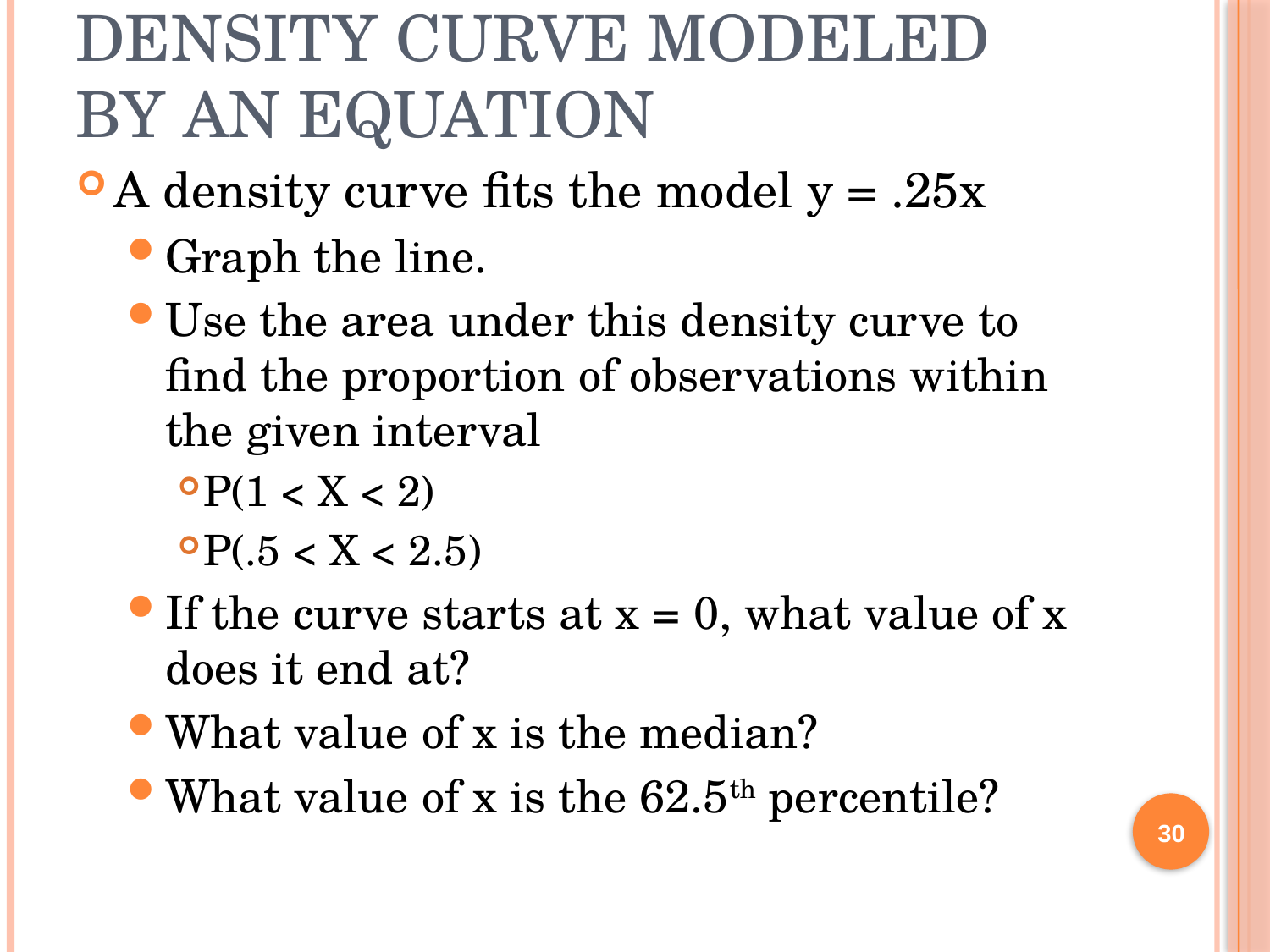

# Density Curve modeled by an equation
A density curve fits the model y = .25x
Graph the line.
Use the area under this density curve to find the proportion of observations within the given interval
P(1 < X < 2)
P(.5 < X < 2.5)
If the curve starts at x = 0, what value of x does it end at?
What value of x is the median?
What value of x is the 62.5th percentile?
30